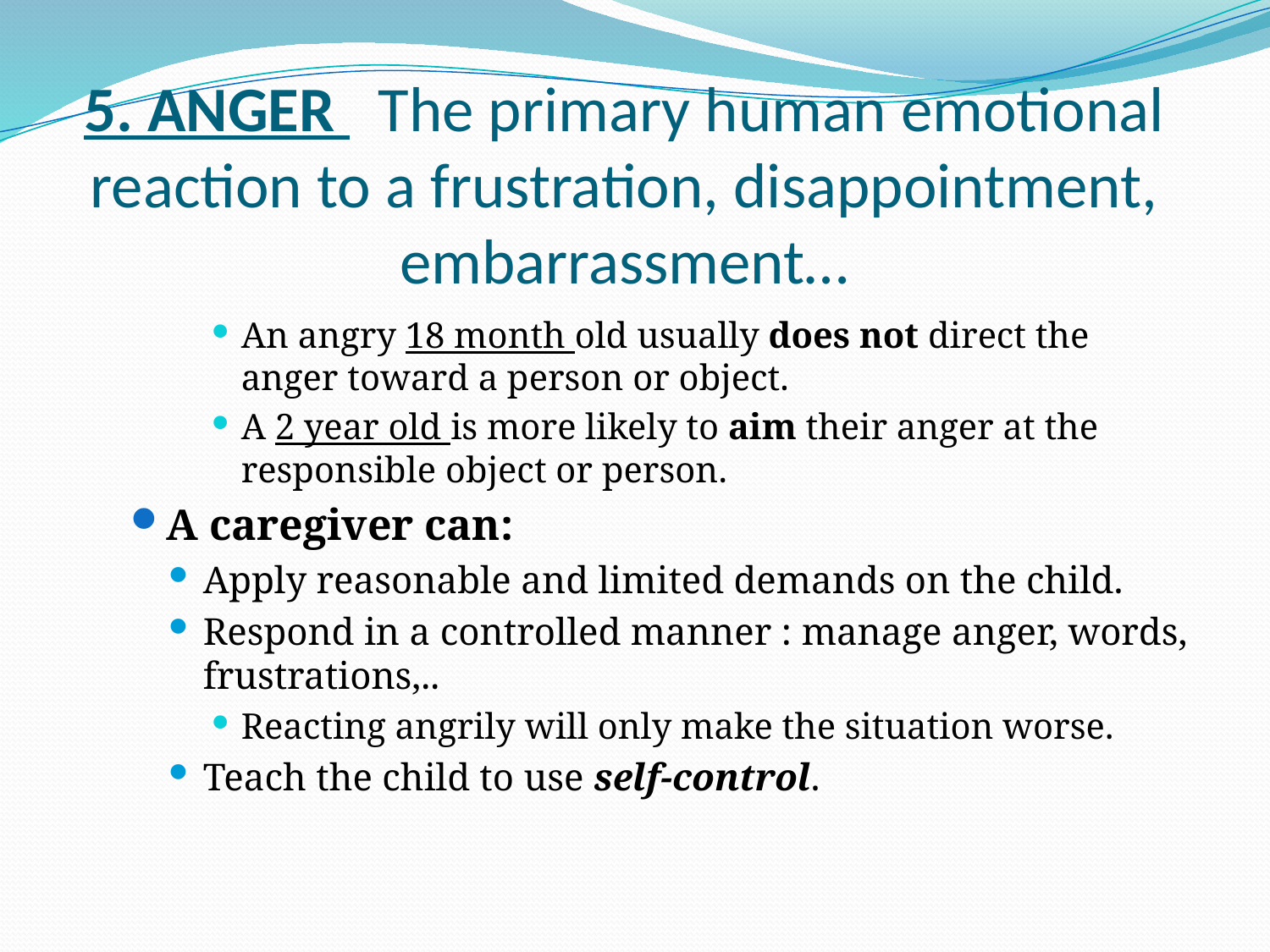

# 5. ANGER   The primary human emotional reaction to a frustration, disappointment, embarrassment…
An angry 18 month old usually does not direct the anger toward a person or object.
A 2 year old is more likely to aim their anger at the responsible object or person.
A caregiver can:
Apply reasonable and limited demands on the child.
Respond in a controlled manner : manage anger, words, frustrations,..
Reacting angrily will only make the situation worse.
Teach the child to use self-control.